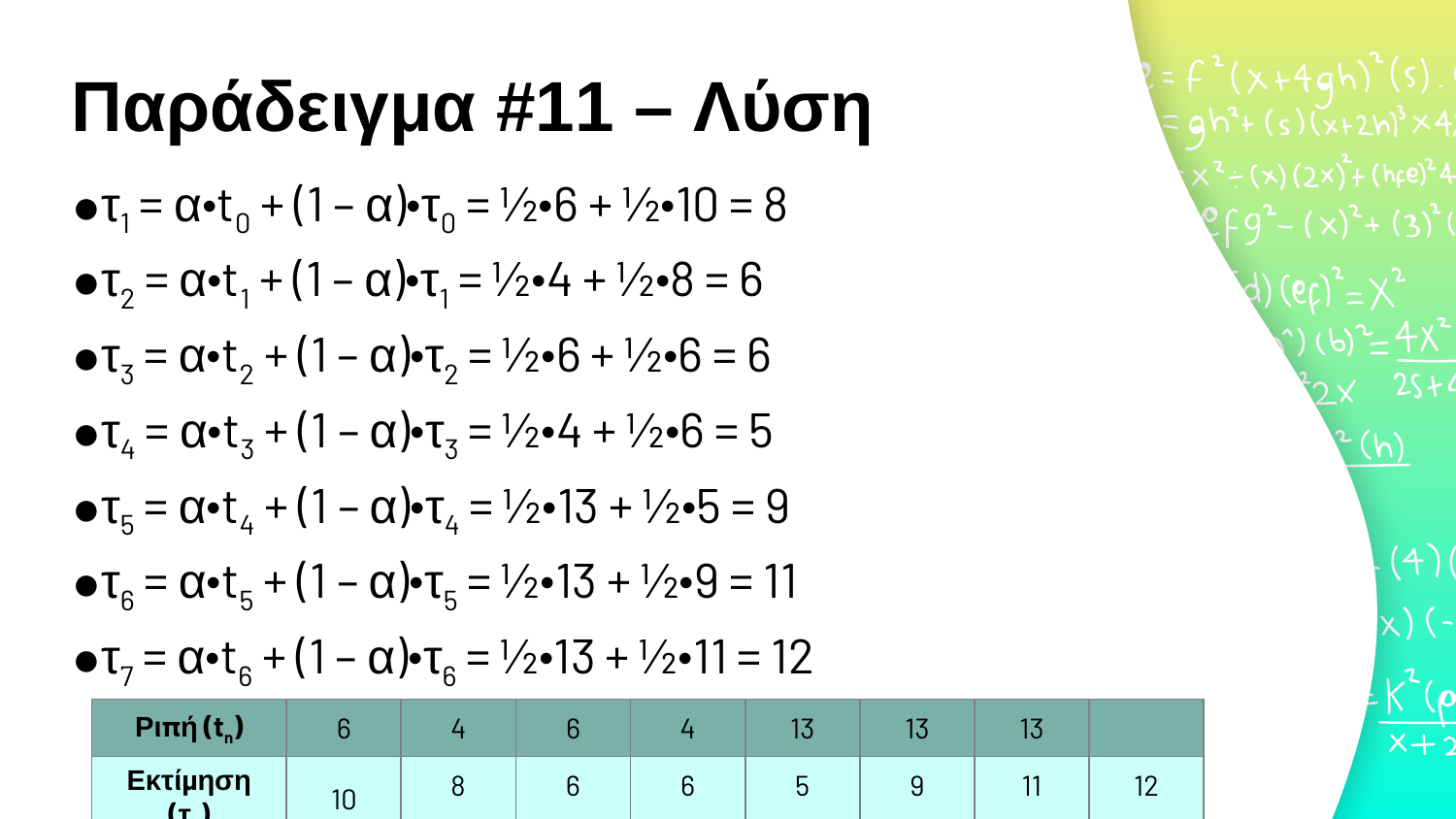

# Παράδειγμα #11 – Λύση
τ1 = α∙t0 + (1 – α)∙τ0 = ½∙6 + ½∙10 = 8
τ2 = α∙t1 + (1 – α)∙τ1 = ½∙4 + ½∙8 = 6
τ3 = α∙t2 + (1 – α)∙τ2 = ½∙6 + ½∙6 = 6
τ4 = α∙t3 + (1 – α)∙τ3 = ½∙4 + ½∙6 = 5
τ5 = α∙t4 + (1 – α)∙τ4 = ½∙13 + ½∙5 = 9
τ6 = α∙t5 + (1 – α)∙τ5 = ½∙13 + ½∙9 = 11
τ7 = α∙t6 + (1 – α)∙τ6 = ½∙13 + ½∙11 = 12
| Ριπή (tn) | 6 | 4 | 6 | 4 | 13 | 13 | 13 |  |
| --- | --- | --- | --- | --- | --- | --- | --- | --- |
| Εκτίμηση (τn) | 10 |  |  |  |  |  |  |  |
8
6
6
5
9
11
12